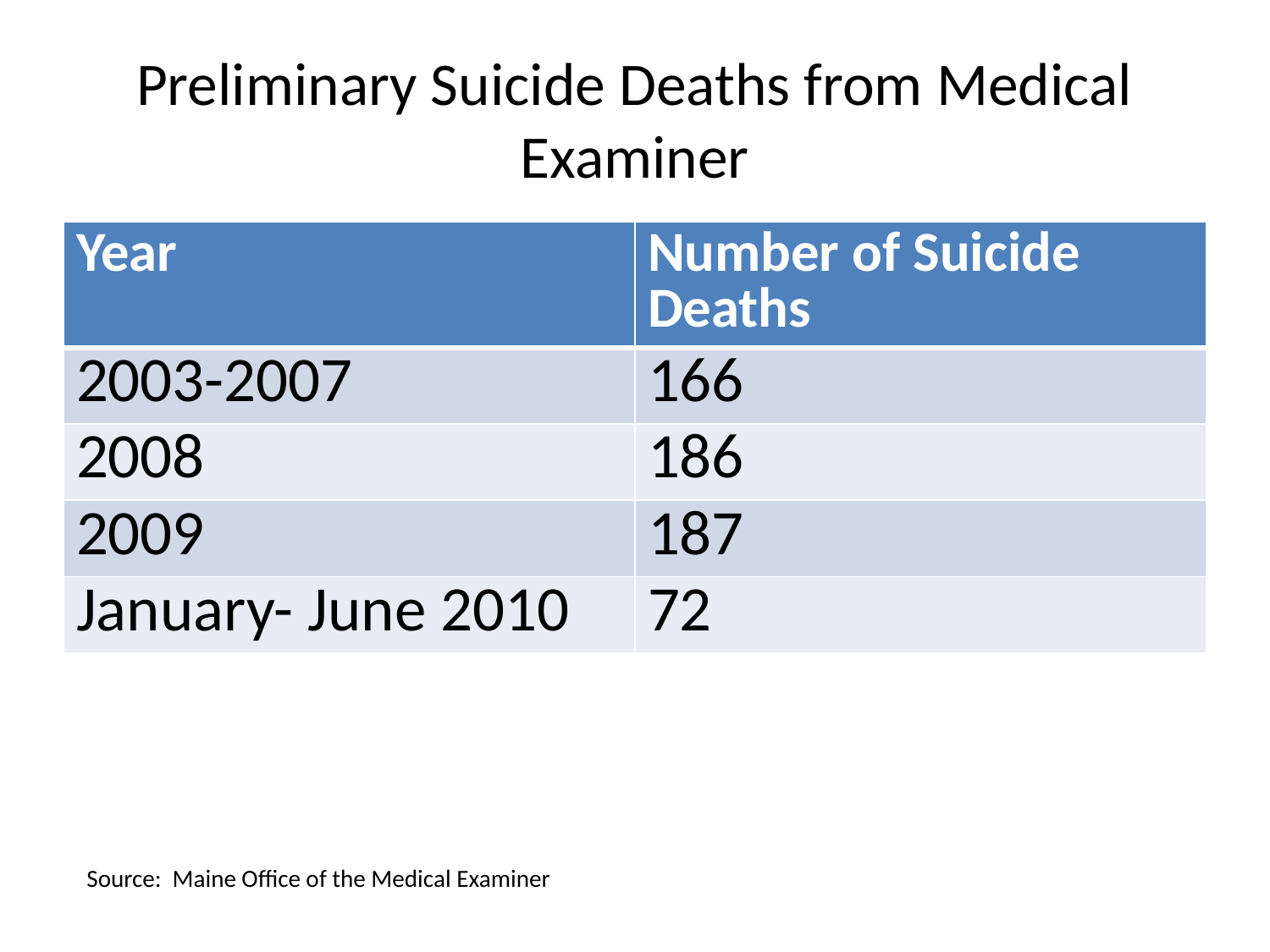

# Preliminary Suicide Deaths from Medical Examiner
| Year | Number of Suicide Deaths |
| --- | --- |
| 2003-2007 | 166 |
| 2008 | 186 |
| 2009 | 187 |
| January- June 2010 | 72 |
Source:  Maine Office of the Medical Examiner